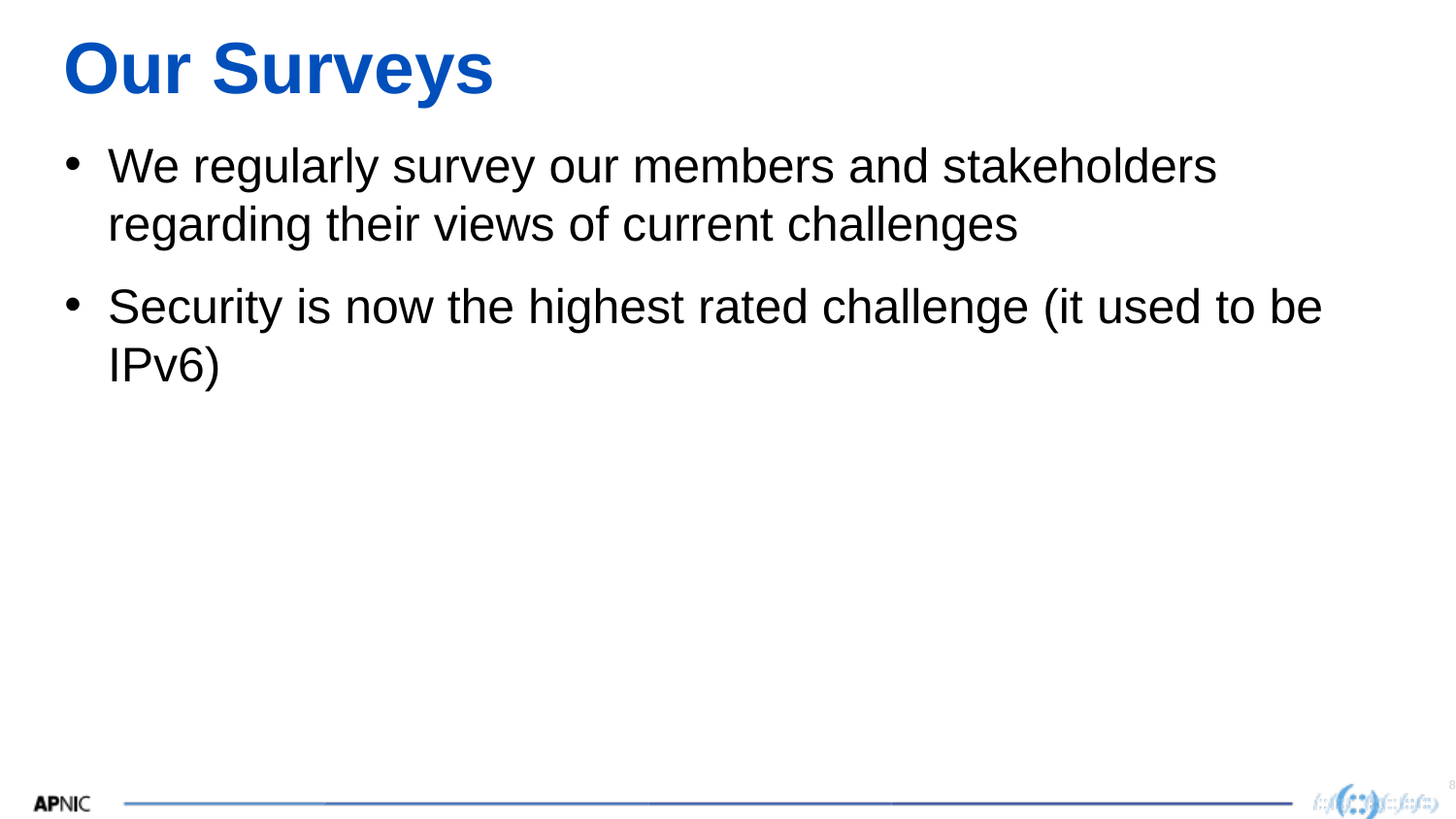

# Our Surveys
We regularly survey our members and stakeholders regarding their views of current challenges
Security is now the highest rated challenge (it used to be IPv6)